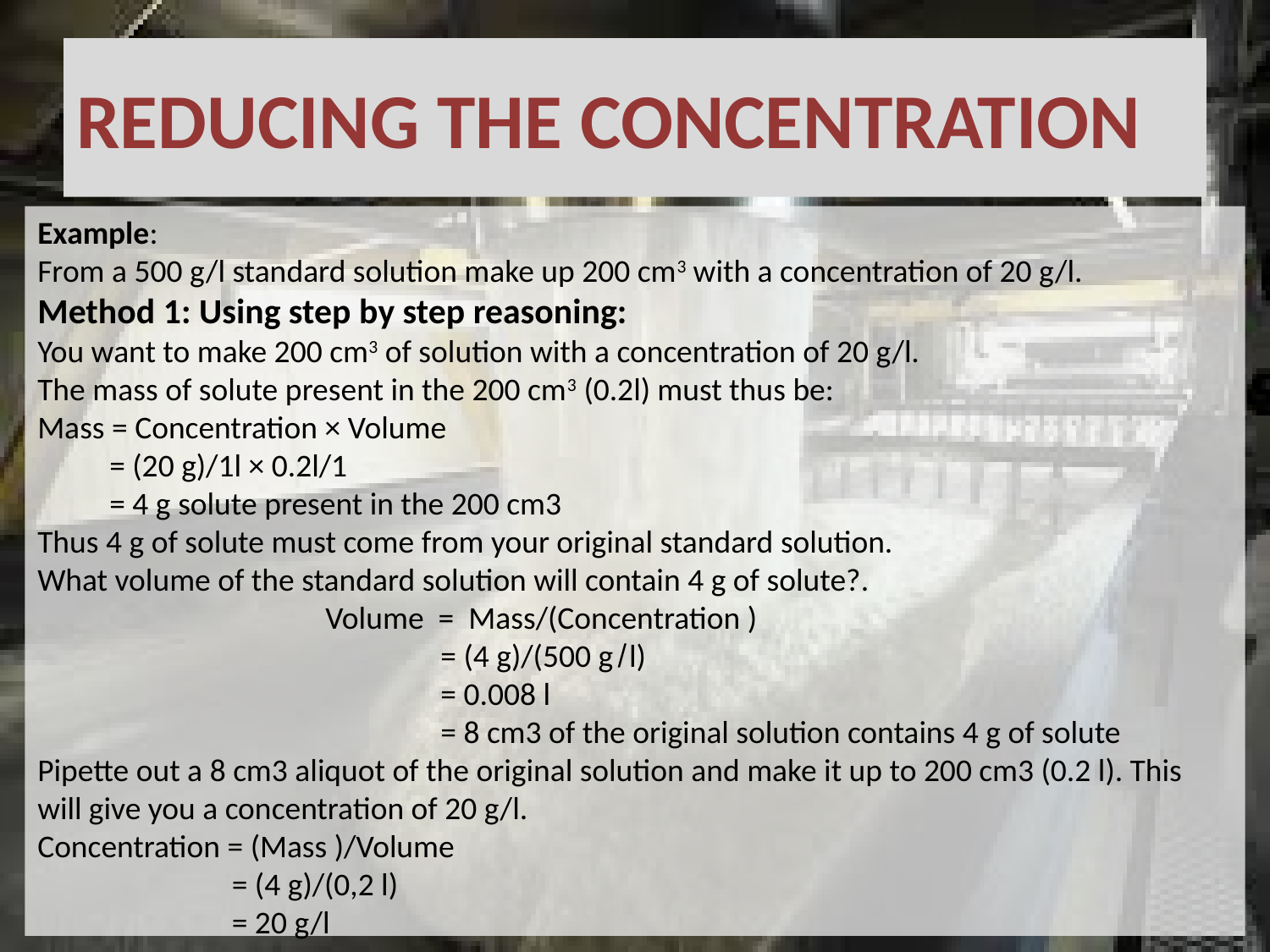

# REDUCING THE CONCENTRATION
Example:
From a 500 g/l standard solution make up 200 cm3 with a concentration of 20 g/l.
Method 1: Using step by step reasoning:
You want to make 200 cm3 of solution with a concentration of 20 g/l.
The mass of solute present in the 200 cm3 (0.2l) must thus be:
Mass = Concentration × Volume
          = (20 g)/1l × 0.2l/1
          = 4 g solute present in the 200 cm3
Thus 4 g of solute must come from your original standard solution.
What volume of the standard solution will contain 4 g of solute?.
                                        Volume  =  Mass/(Concentration )
                                                        = (4 g)/(500 g ̸ l)
                                                        = 0.008 l
                                                        = 8 cm3 of the original solution contains 4 g of solute
Pipette out a 8 cm3 aliquot of the original solution and make it up to 200 cm3 (0.2 l). This will give you a concentration of 20 g/l.
Concentration = (Mass )/Volume
                           = (4 g)/(0,2 l)
                           = 20 g/l